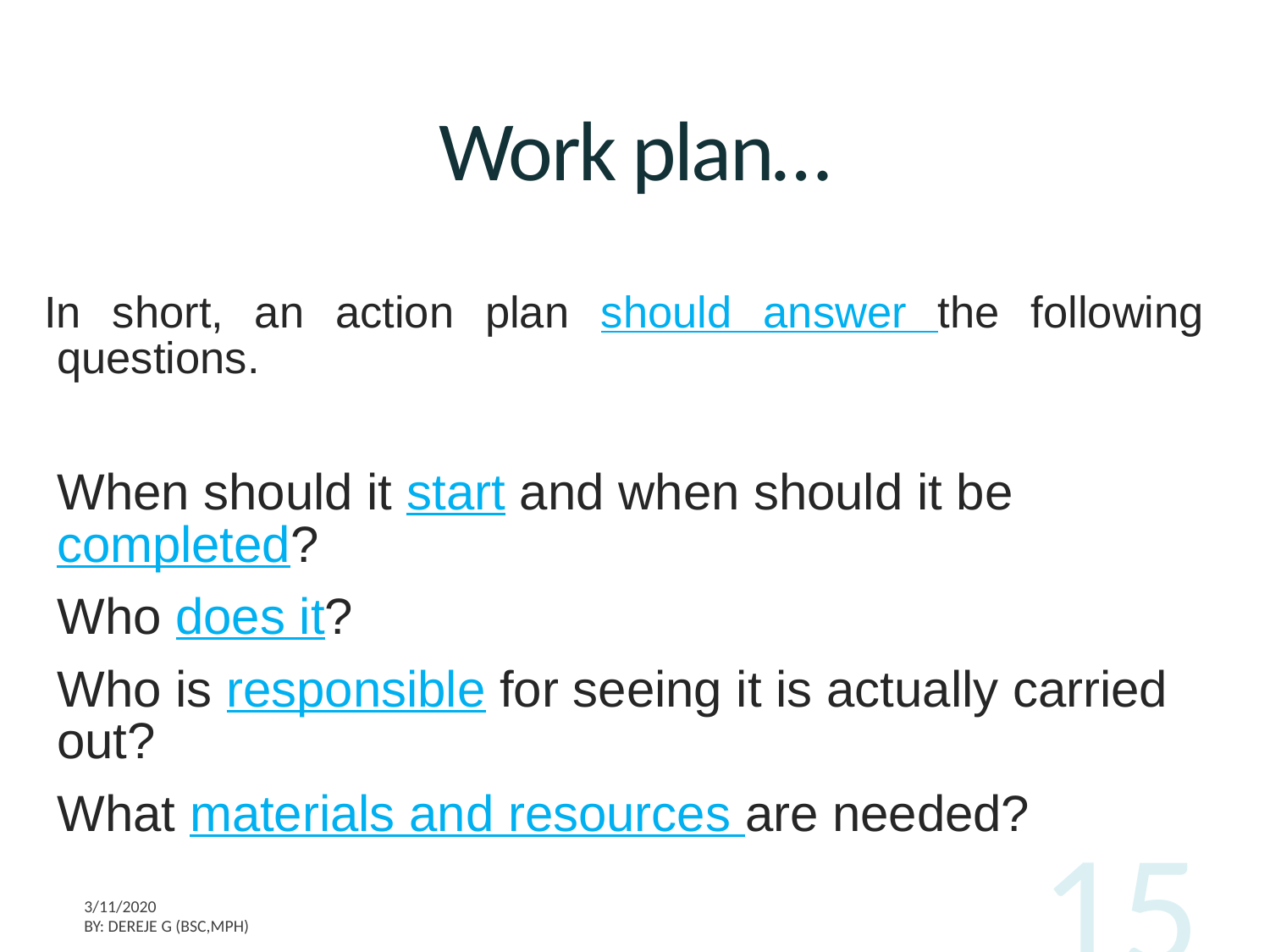

# Work plan…
In short, an action plan should answer the following questions.

When should it start and when should it be completed?
Who does it?
Who is responsible for seeing it is actually carried out?
What materials and resources are needed?

15
3/11/2020
BY: Dereje G (BSc,MPH)